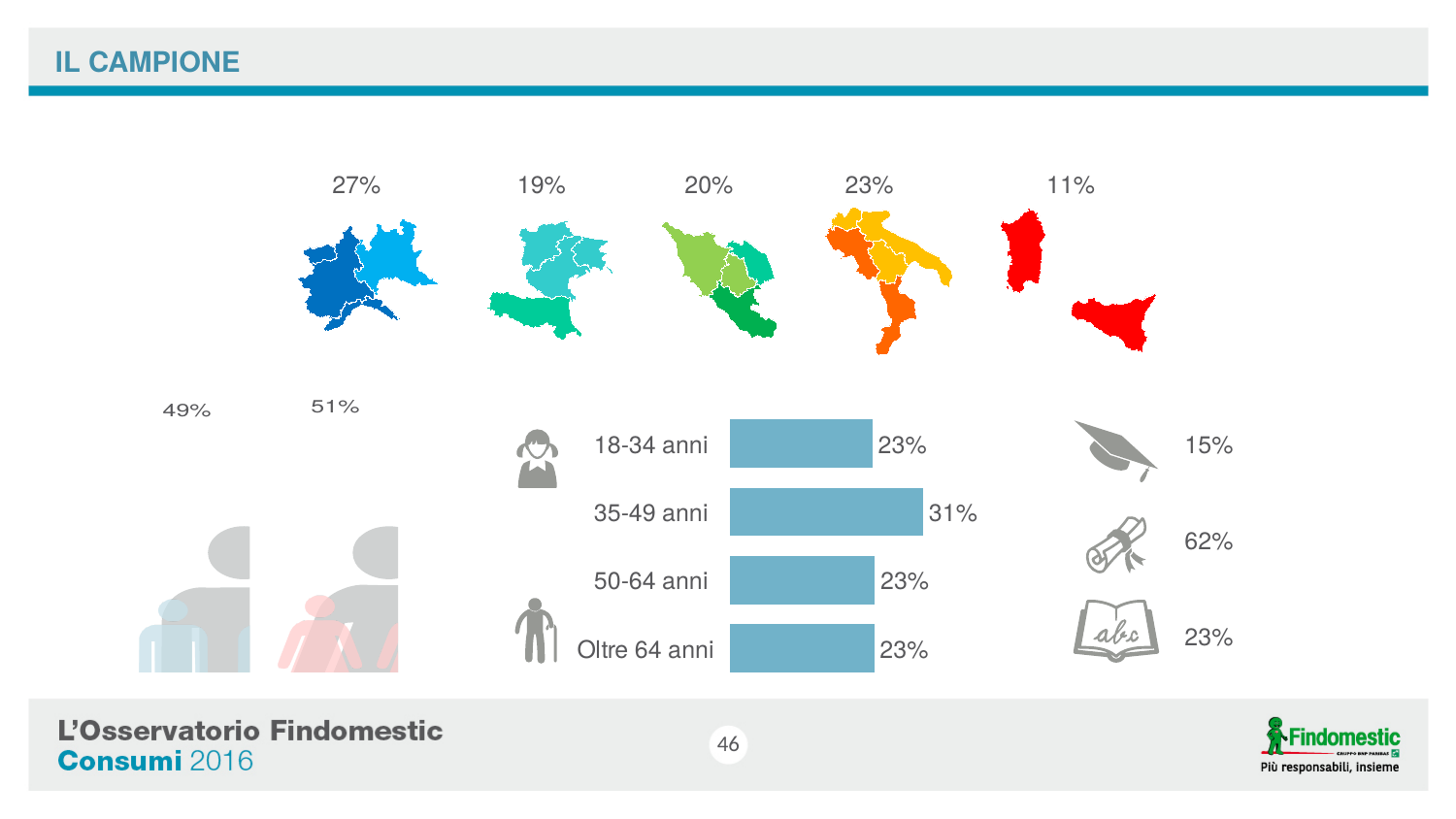

IL CAMPIONE
27%
19%
20%
23%
11%

### Chart

| Category | Score Totals |
|---|---|
| 18-34 anni  | 22.8 |
| 35-49 anni  | 30.9 |
| 50-64 anni  | 23.2 |
| Oltre 64 anni | 23.1 |

### Chart

| Category | Category 1 | Category 2 |
|---|---|---|
| Column2 | 1.0 | 0.49 |
| Column1 | 1.0 | 0.51 |

15%

62%

23%
46